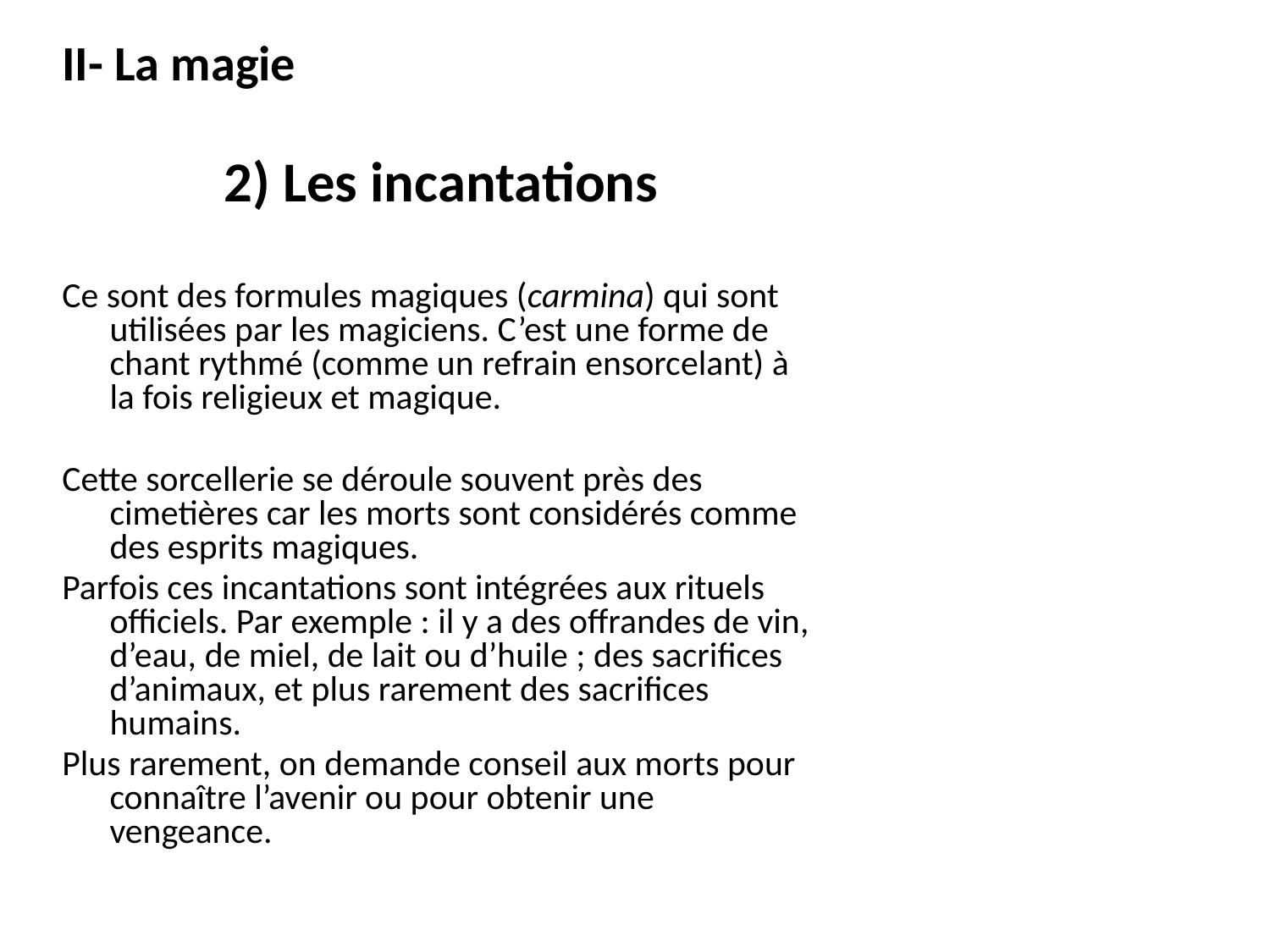

II- La magie

2) Les incantations

Ce sont des formules magiques (carmina) qui sont utilisées par les magiciens. C’est une forme de chant rythmé (comme un refrain ensorcelant) à la fois religieux et magique.

Cette sorcellerie se déroule souvent près des cimetières car les morts sont considérés comme des esprits magiques.
Parfois ces incantations sont intégrées aux rituels officiels. Par exemple : il y a des offrandes de vin, d’eau, de miel, de lait ou d’huile ; des sacrifices d’animaux, et plus rarement des sacrifices humains.
Plus rarement, on demande conseil aux morts pour connaître l’avenir ou pour obtenir une vengeance.